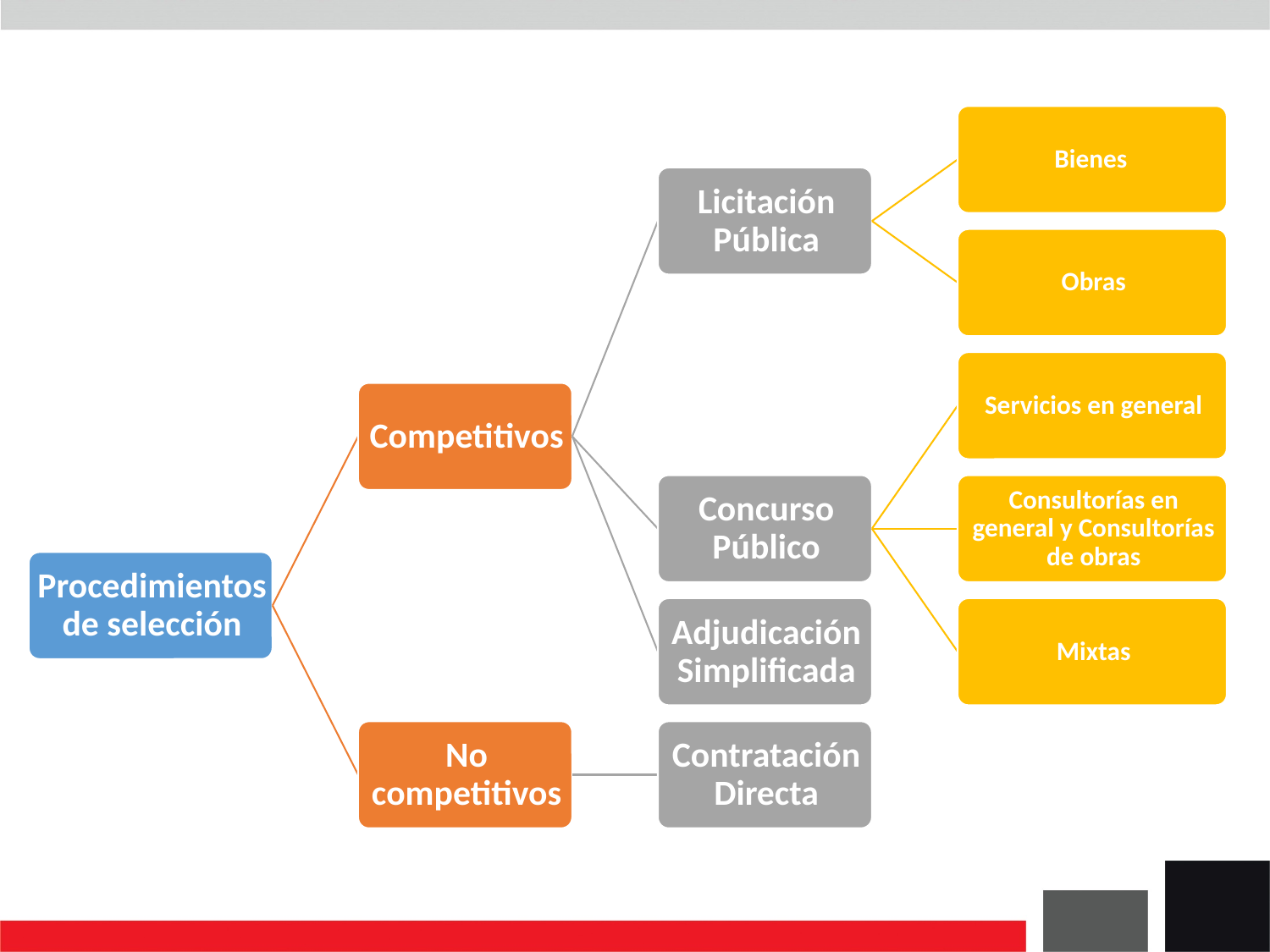

Procedimientos de selección

Competitivos

Licitación Pública

Bienes

Obras

Concurso Público

Servicios en general

Consultorías en general y Consultorías de obras

Mixtas

Adjudicación Simplificada

No competitivos

Contratación Directa